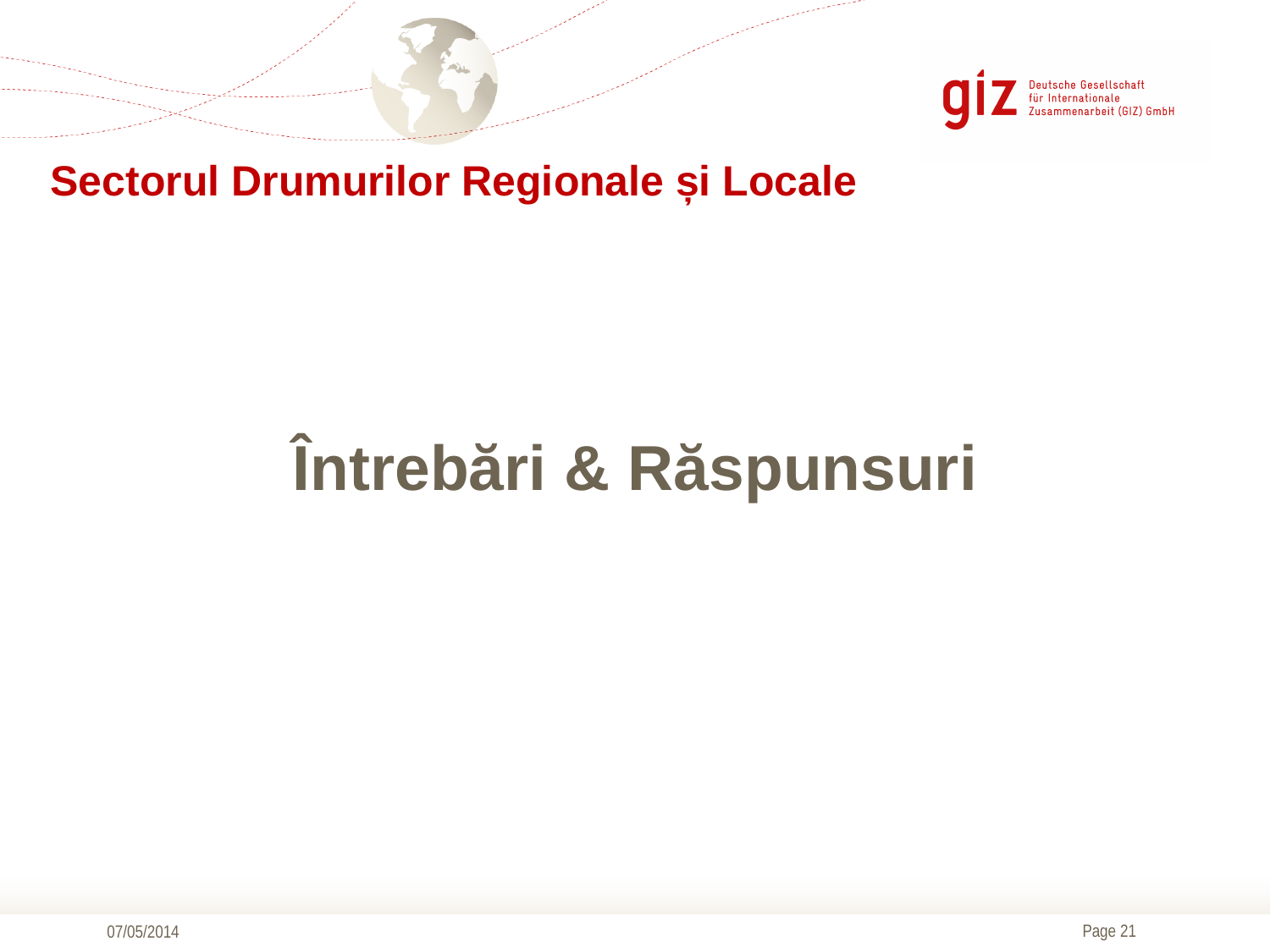

Sectorul Drumurilor Regionale și Locale
Întrebări & Răspunsuri
07/05/2014